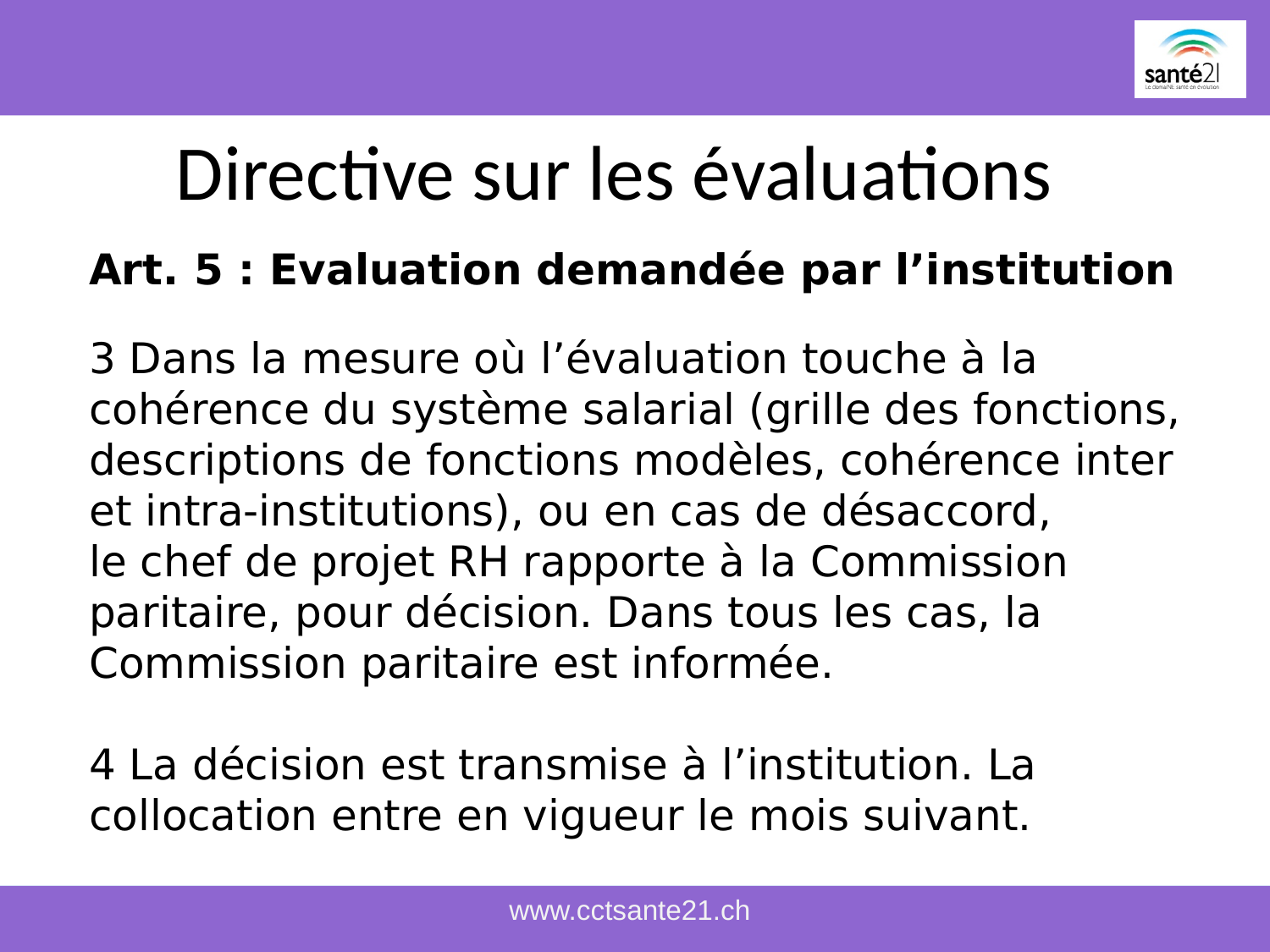

# Directive sur les évaluations
Art. 5 : Evaluation demandée par l’institution

3 Dans la mesure où l’évaluation touche à la cohérence du système salarial (grille des fonctions,
descriptions de fonctions modèles, cohérence inter et intra-institutions), ou en cas de désaccord,
le chef de projet RH rapporte à la Commission paritaire, pour décision. Dans tous les cas, la
Commission paritaire est informée.

4 La décision est transmise à l’institution. La collocation entre en vigueur le mois suivant.